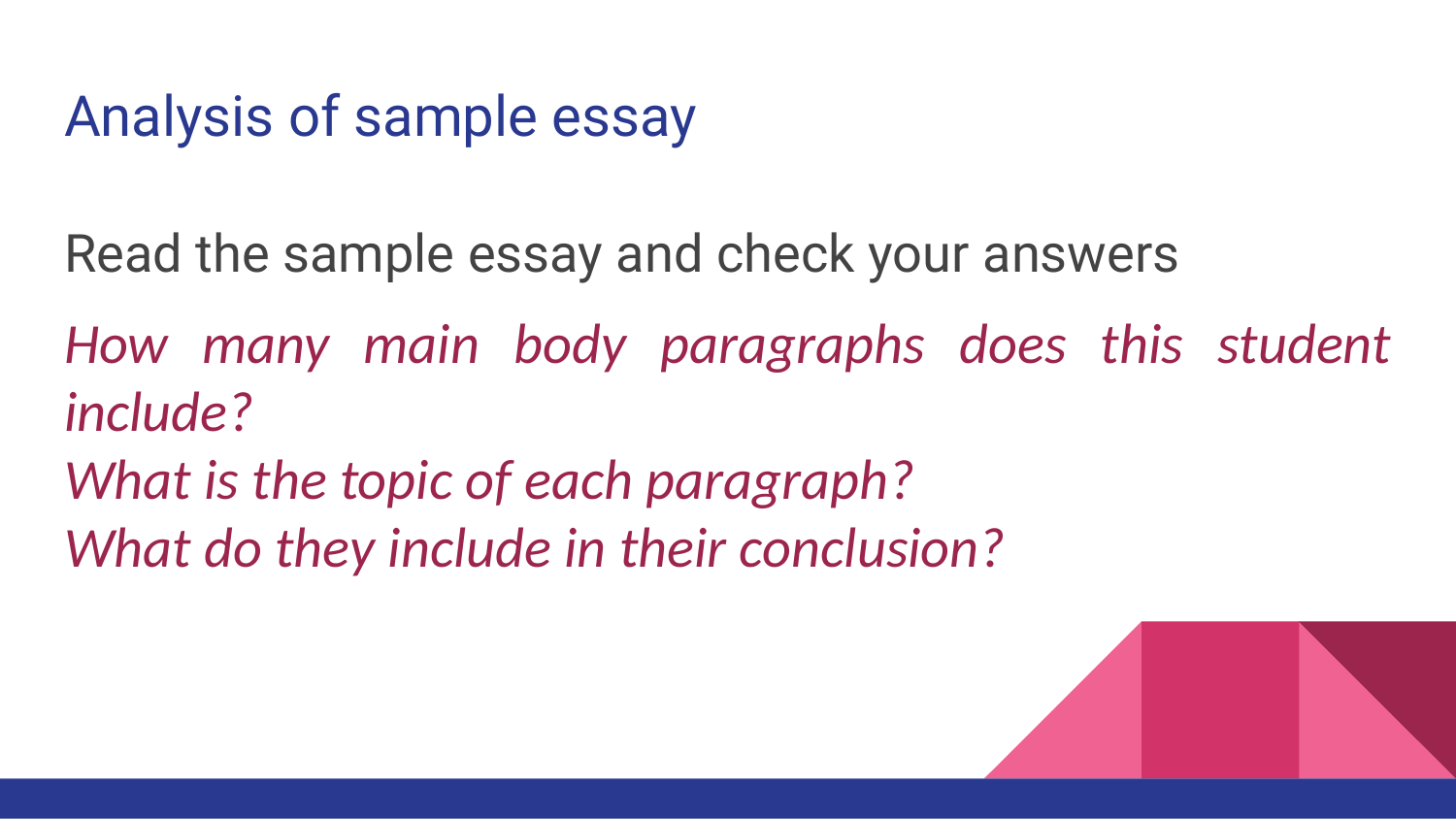

# Analysis of sample essay
Read the sample essay and check your answers
How many main body paragraphs does this student include?
What is the topic of each paragraph?
What do they include in their conclusion?